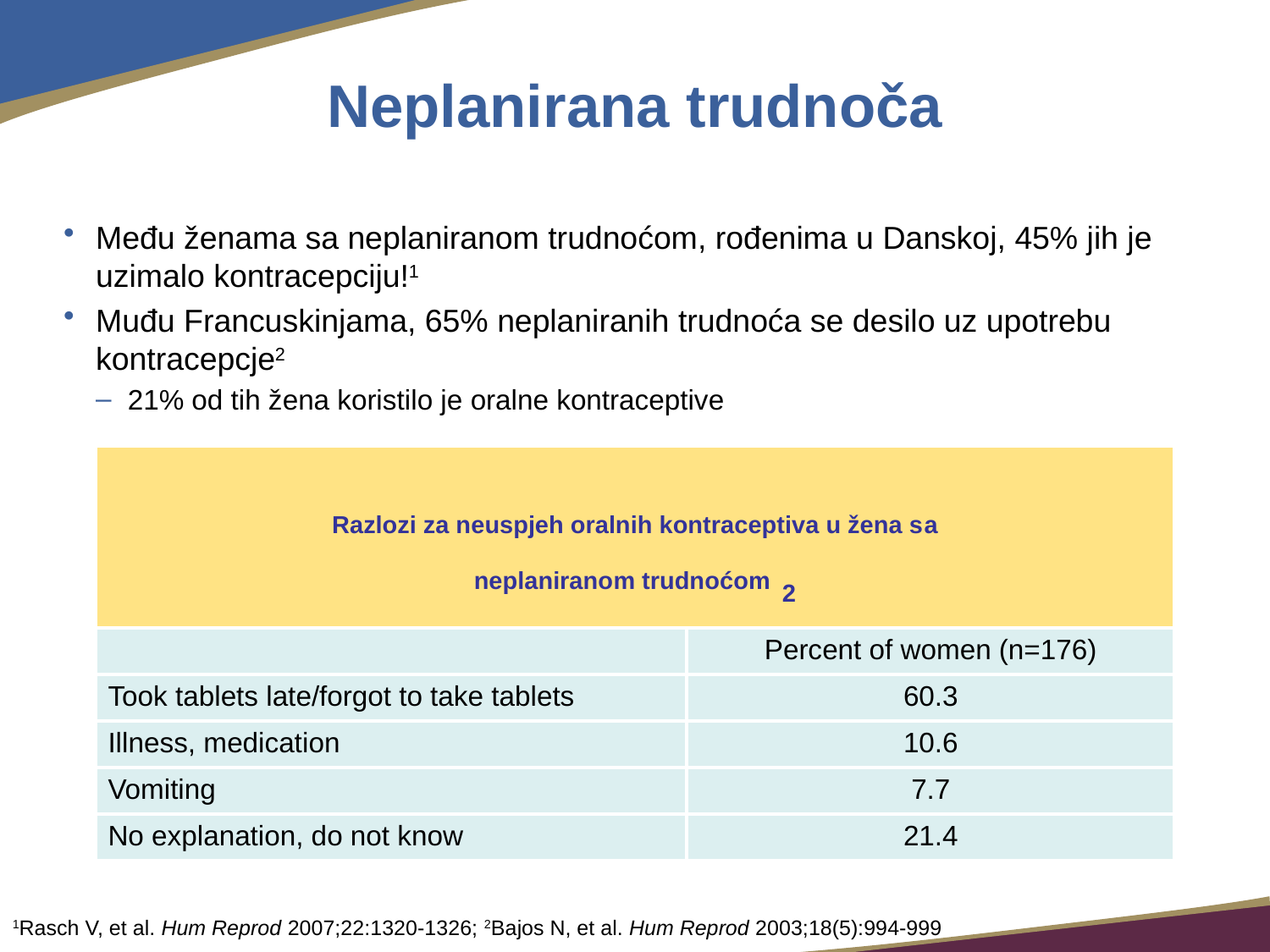

# Neplanirana trudnoča
Među ženama sa neplaniranom trudnoćom, rođenima u Danskoj, 45% jih je uzimalo kontracepciju!1
Muđu Francuskinjama, 65% neplaniranih trudnoća se desilo uz upotrebu kontracepcje2
21% od tih žena koristilo je oralne kontraceptive
| Razlozi za neuspjeh oralnih kontraceptiva u žena sa neplaniranom trudnoćom 2 |  |
| --- | --- |
|  | Percent of women (n=176) |
| Took tablets late/forgot to take tablets | 60.3 |
| Illness, medication | 10.6 |
| Vomiting | 7.7 |
| No explanation, do not know | 21.4 |
1Rasch V, et al. Hum Reprod 2007;22:1320-1326; 2Bajos N, et al. Hum Reprod 2003;18(5):994-999